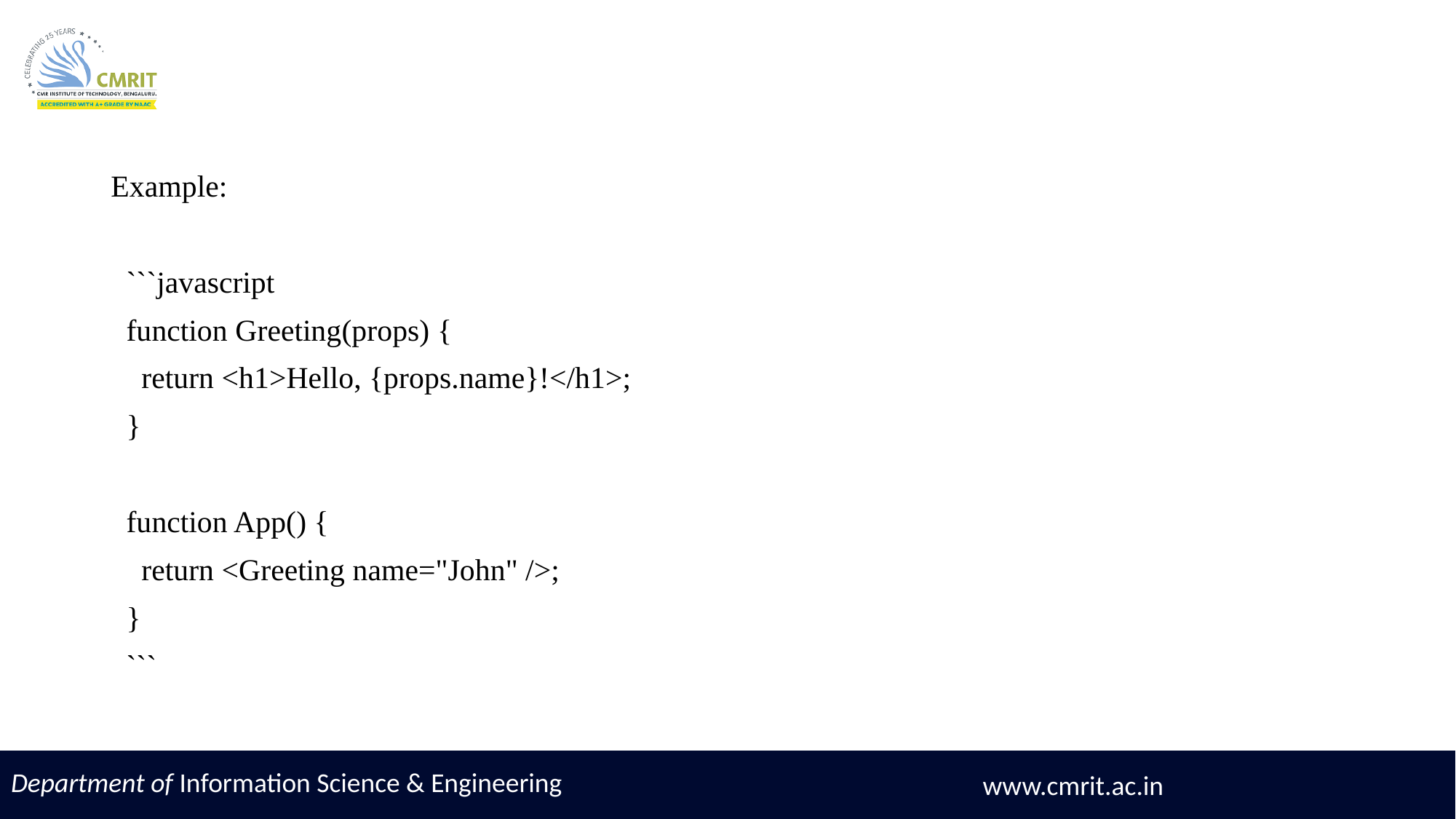

Example:

  ```javascript
  function Greeting(props) {
    return <h1>Hello, {props.name}!</h1>;
  }

  function App() {
    return <Greeting name="John" />;
  }
  ```